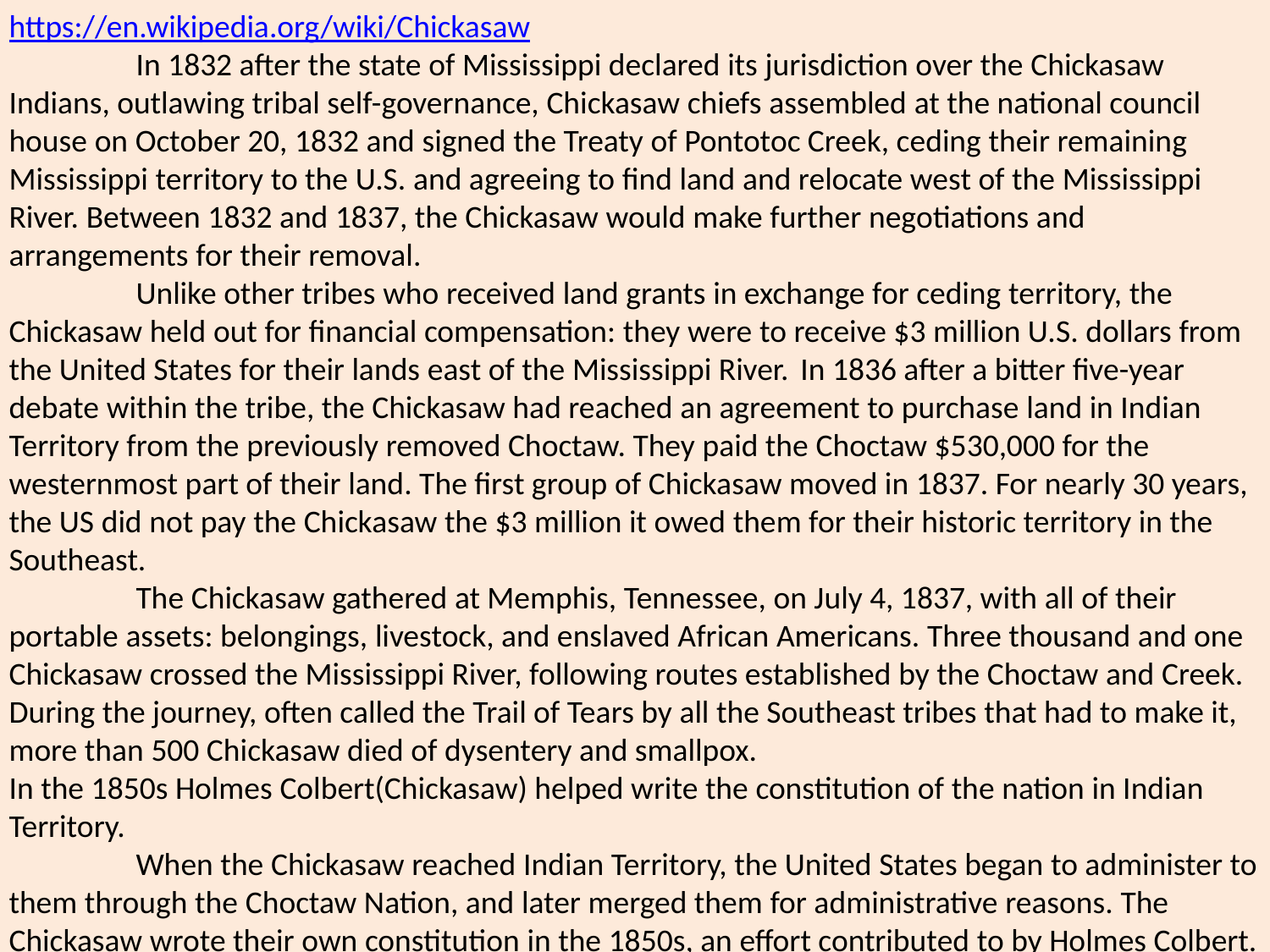

https://en.wikipedia.org/wiki/Chickasaw
	In 1832 after the state of Mississippi declared its jurisdiction over the Chickasaw Indians, outlawing tribal self-governance, Chickasaw chiefs assembled at the national council house on October 20, 1832 and signed the Treaty of Pontotoc Creek, ceding their remaining Mississippi territory to the U.S. and agreeing to find land and relocate west of the Mississippi River. Between 1832 and 1837, the Chickasaw would make further negotiations and arrangements for their removal.
	Unlike other tribes who received land grants in exchange for ceding territory, the Chickasaw held out for financial compensation: they were to receive $3 million U.S. dollars from the United States for their lands east of the Mississippi River.  In 1836 after a bitter five-year debate within the tribe, the Chickasaw had reached an agreement to purchase land in Indian Territory from the previously removed Choctaw. They paid the Choctaw $530,000 for the westernmost part of their land. The first group of Chickasaw moved in 1837. For nearly 30 years, the US did not pay the Chickasaw the $3 million it owed them for their historic territory in the Southeast.
	The Chickasaw gathered at Memphis, Tennessee, on July 4, 1837, with all of their portable assets: belongings, livestock, and enslaved African Americans. Three thousand and one Chickasaw crossed the Mississippi River, following routes established by the Choctaw and Creek.  During the journey, often called the Trail of Tears by all the Southeast tribes that had to make it, more than 500 Chickasaw died of dysentery and smallpox.
In the 1850s Holmes Colbert(Chickasaw) helped write the constitution of the nation in Indian Territory.
	When the Chickasaw reached Indian Territory, the United States began to administer to them through the Choctaw Nation, and later merged them for administrative reasons. The Chickasaw wrote their own constitution in the 1850s, an effort contributed to by Holmes Colbert.
After several decades of mistrust between the two peoples, in the twentieth century, the Chickasaw re-established their independent government. They are federally recognized as the Chickasaw Nation. The government is headquartered in Ada, Oklahoma.

https://en.wikipedia.org/wiki/Treaty_of_Pontotoc_Creek

The Treaty of Pontotoc Creek was a treaty signed on October 20, 1832 by representatives of the United States and the Chiefs of the Chickasaw Nation assembled at the National Council House on Pontotoc Creek, Mississippi. The treaty ceded the 6,283,804 million acres of the remaining Chickasaw homeland in Mississippi in return for Chickasaw relocation on an equal amount of land west of the Mississippi River.
The treaty followed an earlier agreement to move west of the Mississippi in 1830 which the Chickasaw refused to honor after discovering the poor nature of the land they received. Pressured by the aggression of the State of Mississippi to establish its jurisdiction over the Indians, Chickasaw Chiefs relented in 1832 to President Andrew Jackson's and his representatives offer of relocation in the west. The land was ceded to the U.S. with the understanding that the proceeds made in the sale of the land to white settlers would go to the Chickasaw. The treaty led to the Chickasaw Trail of Tears, by which the entire Chickasaw Nation emigrated to new territory in present-day Oklahoma in 1837-1838.
After the act, Jackson received strong legal and judicial resistance from the more law-savvy Creeks and Cherokees, and the Choctaw Chief Greenwood LeFlore, furiously refused any meeting with the president. However, the Chickasaw agreed to meet him in Franklin Tennessee in the summer of 1830.  By this point, the State of Mississippi had taken the same measures in dealing with the Chickasaw and Choctaw Indians as Georgia had with the Cherokee, essentially forbidding any exercise of tribal governance and extending state law over the Chickasaw Nation's borders. The Chickasaw came to Franklin to appeal to Jackson for Federal protection from Mississippi. Jackson, however, successfully talked the chiefs into removal after suggesting that by remaining in Mississippi, the Chickasaw would become subject to Mississippi law and their culture would be extinguished by the overwhelming white settlers. He said: "By becoming amalgamated with the whites your national character will be lost... you must disappear and be forgotten.“  On August 27, 1830, after four days of deliberation, the Chickasaw chiefs agreed to exchange their land in Mississippi and relocate to the west.
A Chickasaw delegation assigned to explore the new Chickasaw territory west of the Mississippi stalled removal, much to Jackson's distress, for another two years, after they returned to the Mississippi Chickasaws saying that the new land was unacceptable. The Senate refused to ratify the Franklin treaty and the Chickasaws refused to leave their territory in Mississippi to these lands. After enduring two more years of whites in Mississippi however, and the devastating effects whiskey and squatters on Chickasaw culture, and of Mississippi state law on Chickasaw tribal governance, the Chickasaw National Council assembled to meet John Coffee at the Council House on Pontotoc Creek on October 20, 1832 to sign a Treaty allowing for the sale of the Chickasaw Mississippi territory in exchange for the surveying of new lands in the west. The preamble written by the Chickasaw chiefs read:
	"The Chickasaw Nation find themselves oppressed in their present situation, by being made subject to the laws of the States in which they reside. Being ignorant of the laws of the white man, they cannot understand or obey them. Rather than submit to this great evil, they prefer to seek a home in the west, where they may live and be governed by their own laws. And believing that they can procure for themselves a home, in a country suited to their wants and condition, provided they had the means to contract and pay for the same, they have determined to sell their country and hunt a new home. The President has heard the complaints of the Chickasaws and like them believes they cannot be happy, and prosper as a nation, in their present situation and condition, and being desirous to relieve them from the great calamity that seems to await them, if they remain as they are - He has sent his Commissioner General John Coffee, who has met the whole Chickasaw nation in Council, and after mature deliberation, they have entered into the following articles...“
	Although further complications had to be resolved, Arrell M. Gibson writes that the Pontotoc Creek Treaty "was the basic Chickasaw removal document providing for the cession of all tribal land east of the Mississippi River.“  In the treaty, the Chickasaw land was ceded in return for the U.S. finding suitable land for resettlement –revealing the chiefs' desperation to regain Chickasaw sovereignty from the aggressions of the state of Mississippi. Chickasaw landholders were to be compensated for the improvements made on his land, and all the proceeds made by the Federal government in the sale of the land were to be turned over to the Chickasaw to pay for finding new territory and the actual removal of the tribe. Unlike other removal treaties, then, the Chickasaw would pay for their own migration.  The treaty also provided for the protection the Chickasaw in Mississippi until they emigrated with the allotment of "temporary homesteads." This meant that the Chickasaws were allotted the land they were living on in Mississippi to be protected by the Federal government from squatters, –a benefit not given to the Cherokee when later the Federal government relied on the influx of squatters in Georgia to pressure the Cherokee into removal.
	Immediately following the treaty, unalloted Chickasaw land was quickly occupied by white settlers even though the treaty was supposed to stall white settlement until the Chickasaw relocated. Between 1832 and 1837, the Chickasaw made several further negotiations, in part because of the reluctance of the Senate to confirm Pontotoc and in part because of the Chickasaws' dissatisfaction with finding new land. The Treaty of Washington in 1834 confirmed Pontotoc. In addition it even allowed for the enlargement of the Chickasaw temporary homesteads to be sold, and guaranteed the right of the Chickasaw to receive the revenue for each improved homestead sold. The chiefs were concerned to make the best deal in terms of sale and of acquiring new land for the Chickasaw people.
	After Pontotoc Chickasaw sent delegations to search for the new land in the Arkansas Territory, reaching an agreement with the Choctaw in 1837. The Chickasaw decided to buy a part of the Choctaw tribe's new western land what became known as the Treaty of Doaksville for $530,000.  Although the treaty was really between the two Indian nations, Andrew Jackson got the senate to ratify the treaty.  Essentially, they had ceded their eastern land with the Treaty of Pontotoc Creek and acquired western land from the Choctaw in the Treaty of Doaksville.
	In 1837-38, with their western lands having been purchased from the Choctaw, 4,914 Chickasaws and their 1,156 slaves emigrated to the new, western Chickasaw Nation. They received over $3 million from the sales of the Mississippi allotments, but with this wealth incurred further external threats from white opportunists coming to the new Chickasaw territory as surveyors and salesmen. The Chickasaw trail of tears was the least traumatic of the removal journeys of any of the Five Civilized Tribes. It was achieved with relative success compared to the Choctaw or Cherokee, yet it still had damaging effects on tribal culture and structure which took decades to heal.